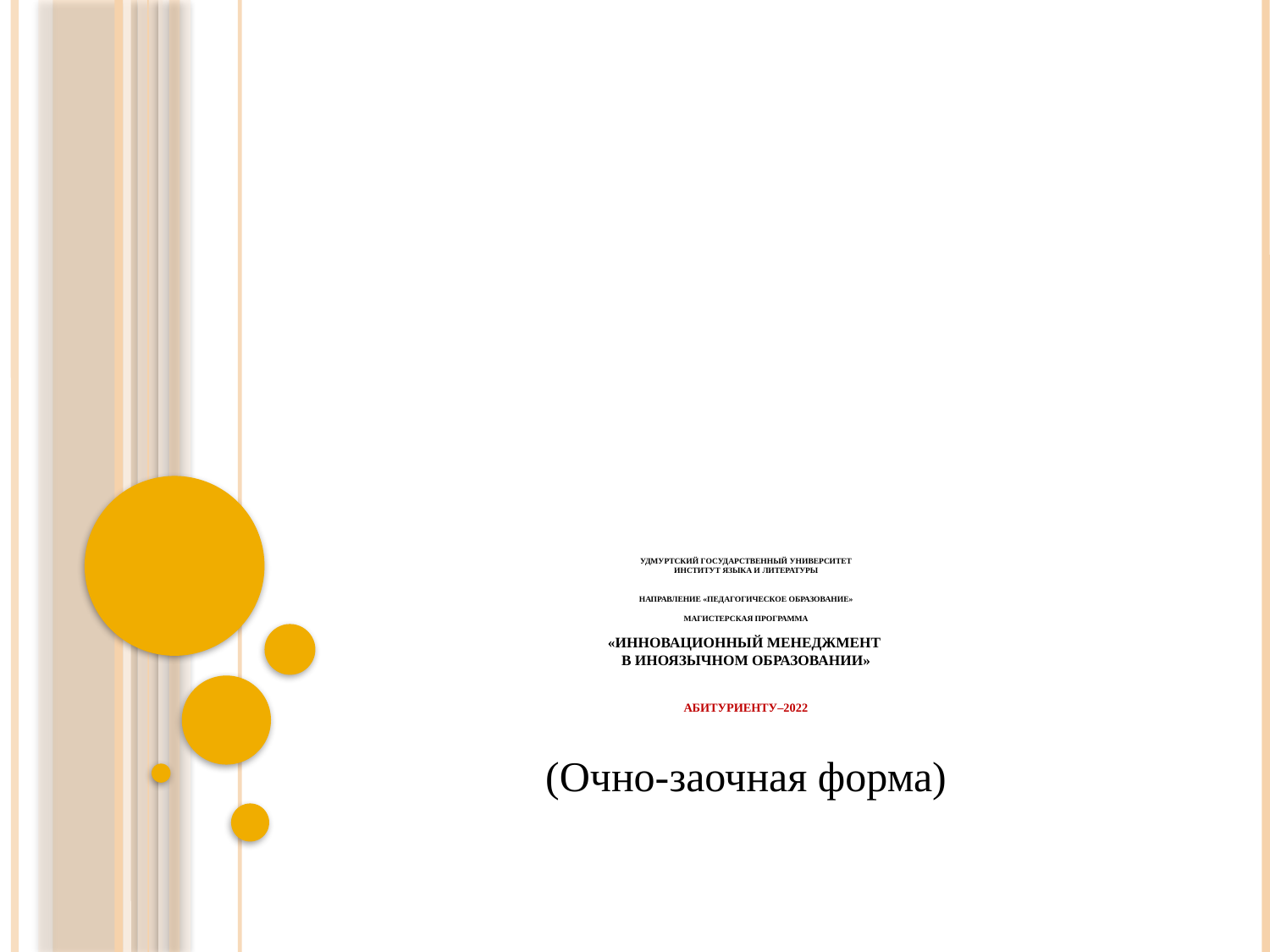

# Удмуртский государственный университет Институт языка и литературы Направление «Педагогическое образование» магистерская программа «Инновационный менеджмент в иноязычном образовании» Абитуриенту‒2022

(Очно-заочная форма)